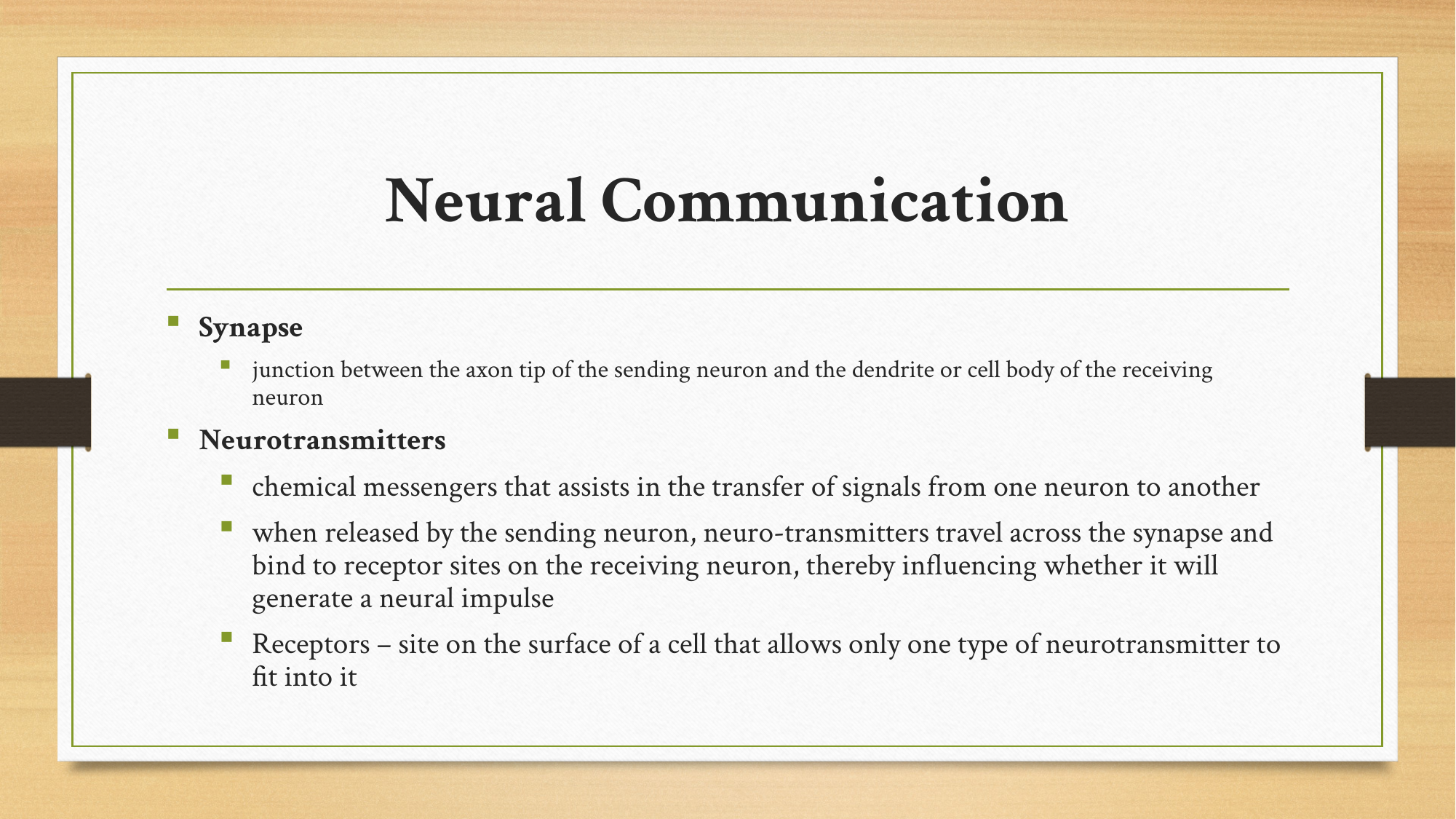

# Neural Communication
Synapse
junction between the axon tip of the sending neuron and the dendrite or cell body of the receiving neuron
Neurotransmitters
chemical messengers that assists in the transfer of signals from one neuron to another
when released by the sending neuron, neuro-transmitters travel across the synapse and bind to receptor sites on the receiving neuron, thereby influencing whether it will generate a neural impulse
Receptors – site on the surface of a cell that allows only one type of neurotransmitter to fit into it